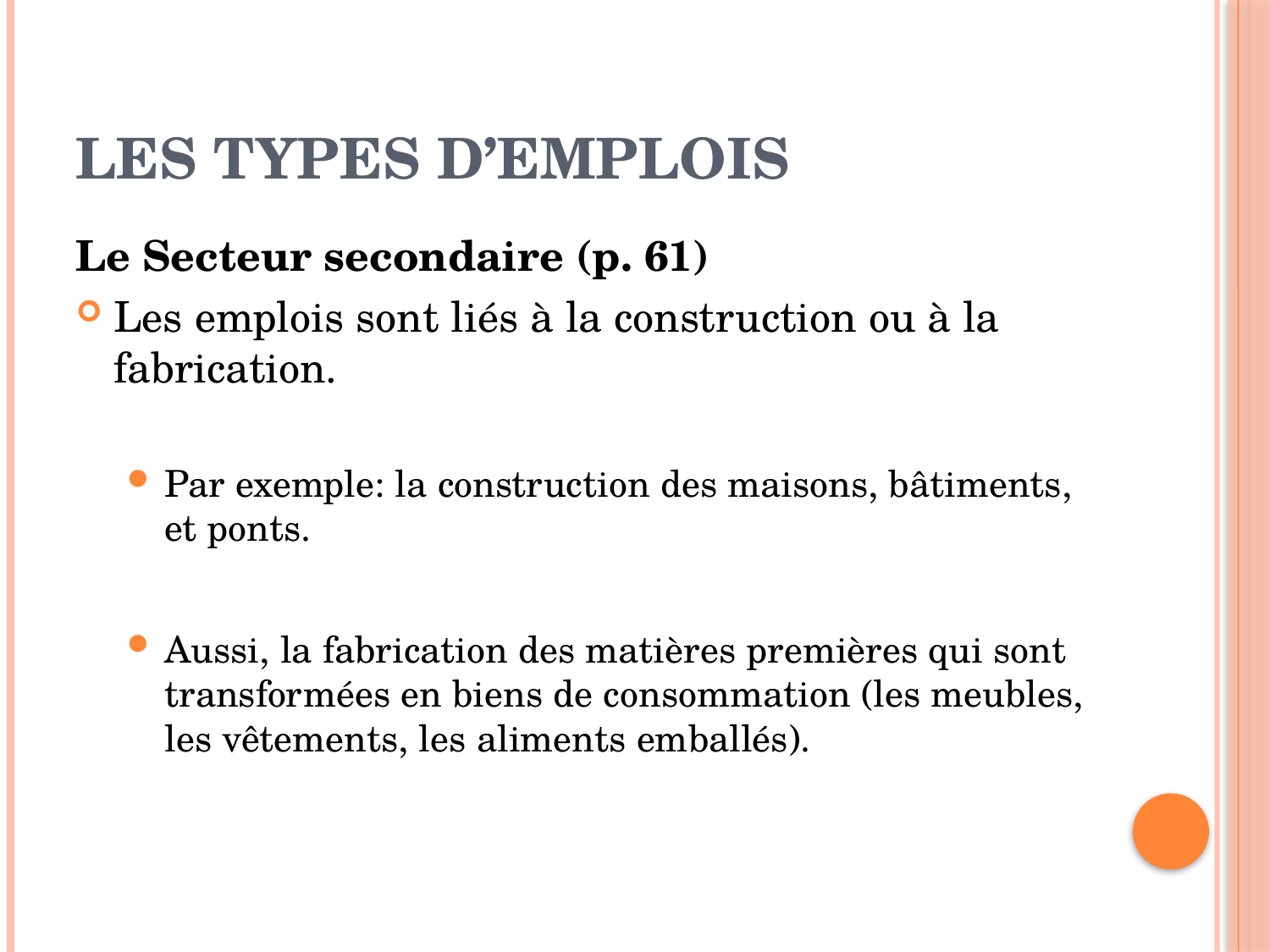

# Les types d’emplois
Le Secteur secondaire (p. 61)
Les emplois sont liés à la construction ou à la fabrication.

Par exemple: la construction des maisons, bâtiments, et ponts.

Aussi, la fabrication des matières premières qui sont transformées en biens de consommation (les meubles, les vêtements, les aliments emballés).